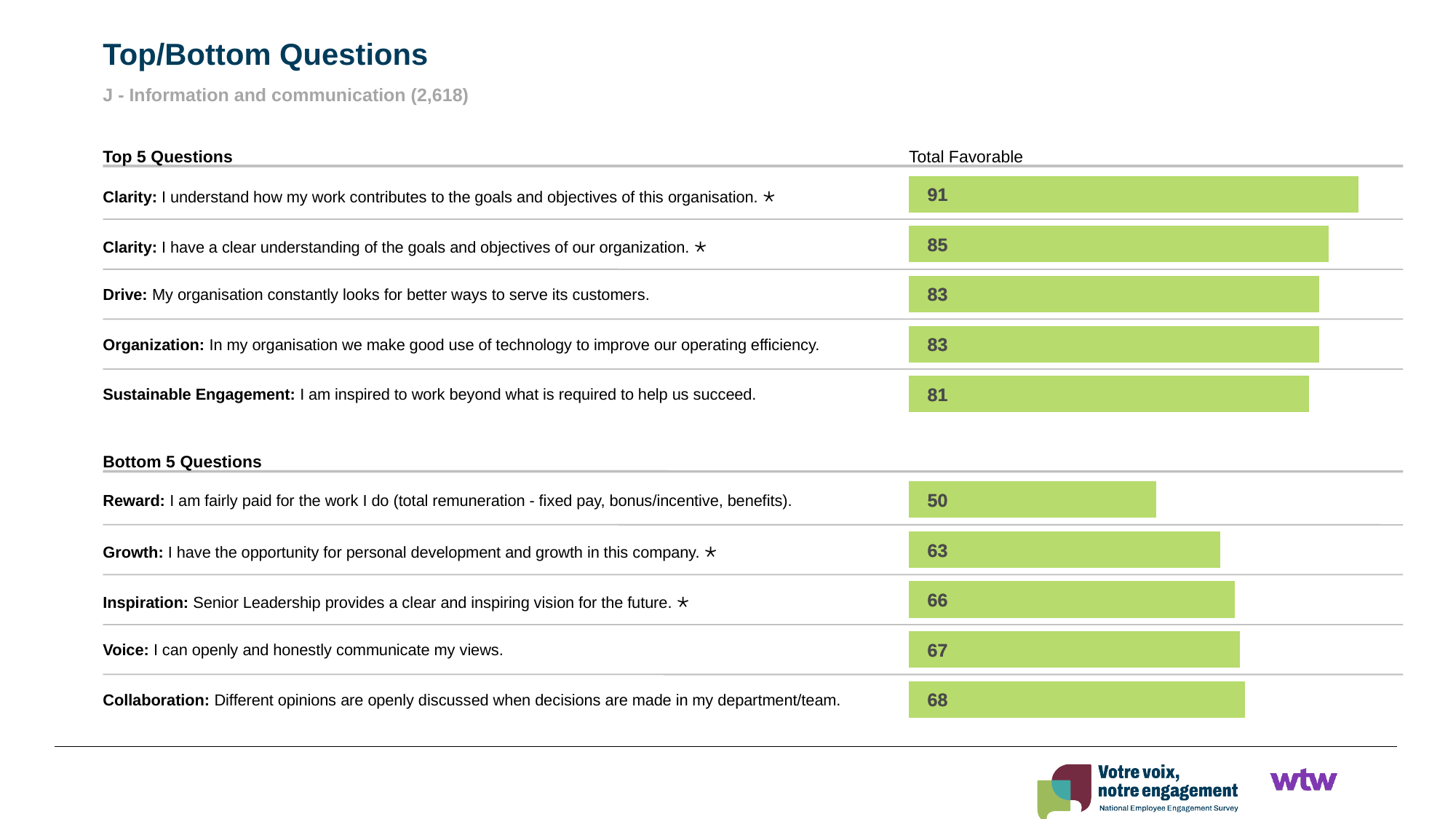

Top/Bottom Questions
J - Information and communication (2,618)
Top 5 Questions
Total Favorable

### Chart

| Category | Score |
|---|---|
91
91
Clarity: I understand how my work contributes to the goals and objectives of this organisation. ⋆

### Chart

| Category | Score |
|---|---|
85
85
Clarity: I have a clear understanding of the goals and objectives of our organization. ⋆

### Chart

| Category | Score |
|---|---|
83
83
Drive: My organisation constantly looks for better ways to serve its customers.

### Chart

| Category | Score |
|---|---|
83
83
Organization: In my organisation we make good use of technology to improve our operating efficiency.

### Chart

| Category | Score |
|---|---|
81
81
Sustainable Engagement: I am inspired to work beyond what is required to help us succeed.
Bottom 5 Questions

### Chart

| Category | Score |
|---|---|
50
50
Reward: I am fairly paid for the work I do (total remuneration - fixed pay, bonus/incentive, benefits).

### Chart

| Category | Score |
|---|---|
63
63
Growth: I have the opportunity for personal development and growth in this company. ⋆

### Chart

| Category | Score |
|---|---|
66
66
Inspiration: Senior Leadership provides a clear and inspiring vision for the future. ⋆

### Chart

| Category | Score |
|---|---|
67
67
Voice: I can openly and honestly communicate my views.

### Chart

| Category | Score |
|---|---|
68
68
Collaboration: Different opinions are openly discussed when decisions are made in my department/team.